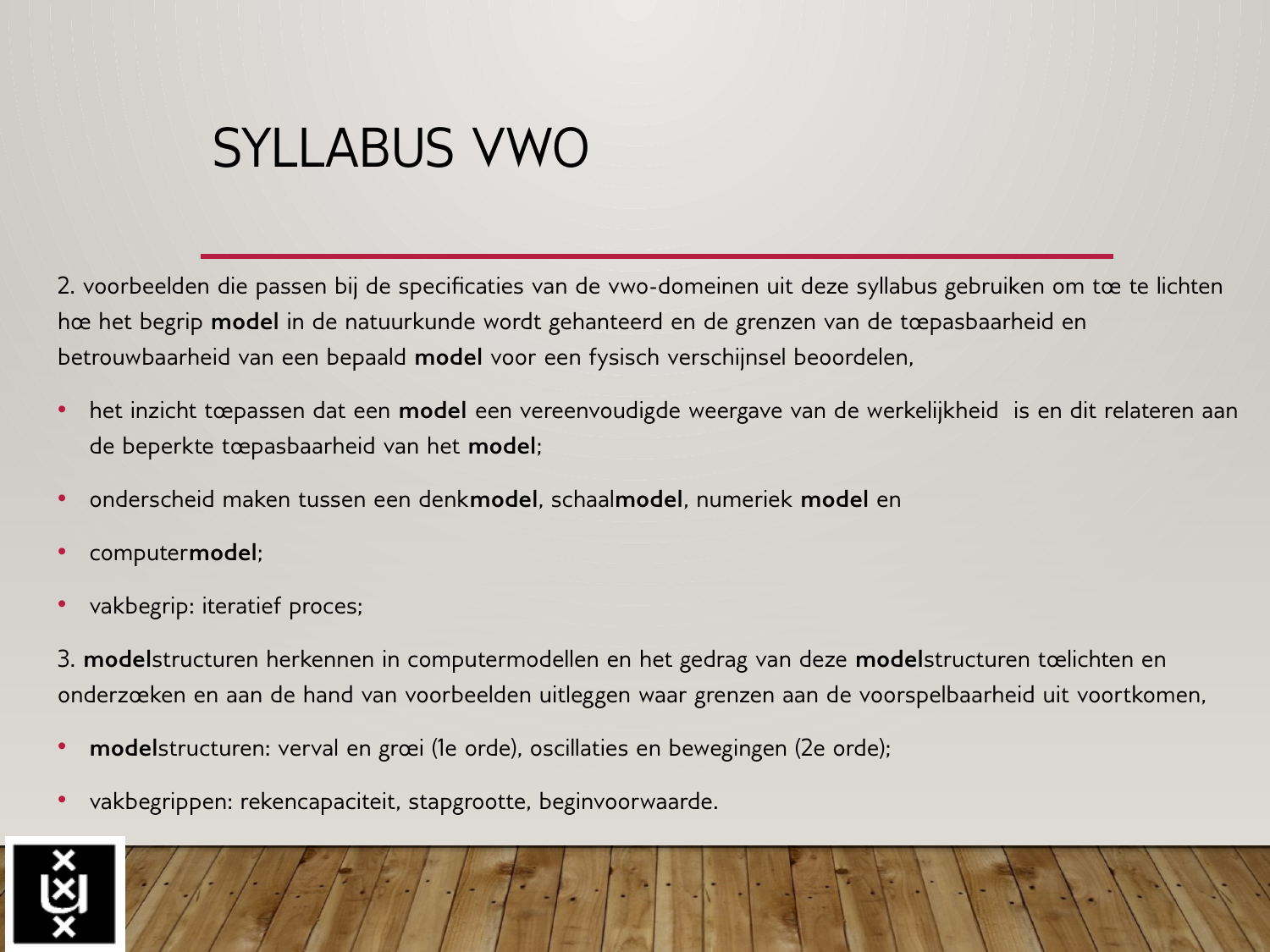

# Syllabus VWO
2. voorbeelden die passen bij de specificaties van de vwo-domeinen uit deze syllabus gebruiken om toe te lichten hoe het begrip model in de natuurkunde wordt gehanteerd en de grenzen van de toepasbaarheid en betrouwbaarheid van een bepaald model voor een fysisch verschijnsel beoordelen,
het inzicht toepassen dat een model een vereenvoudigde weergave van de werkelijkheid  is en dit relateren aan de beperkte toepasbaarheid van het model;
onderscheid maken tussen een denkmodel, schaalmodel, numeriek model en
computermodel;
vakbegrip: iteratief proces;
3. modelstructuren herkennen in computermodellen en het gedrag van deze modelstructuren toelichten en onderzoeken en aan de hand van voorbeelden uitleggen waar grenzen aan de voorspelbaarheid uit voortkomen,
modelstructuren: verval en groei (1e orde), oscillaties en bewegingen (2e orde);
vakbegrippen: rekencapaciteit, stapgrootte, beginvoorwaarde.